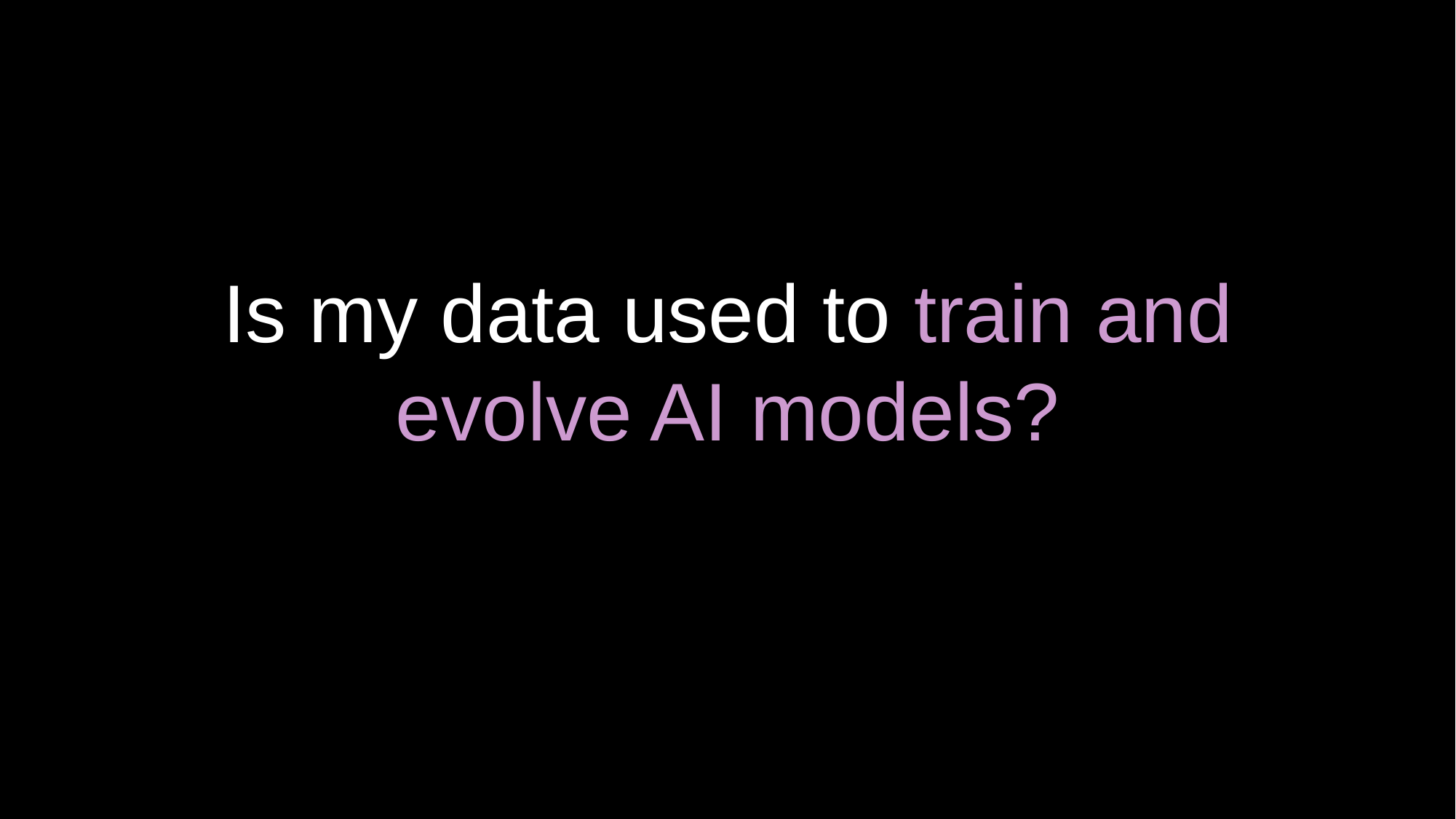

Is my data used to train and evolve AI models?